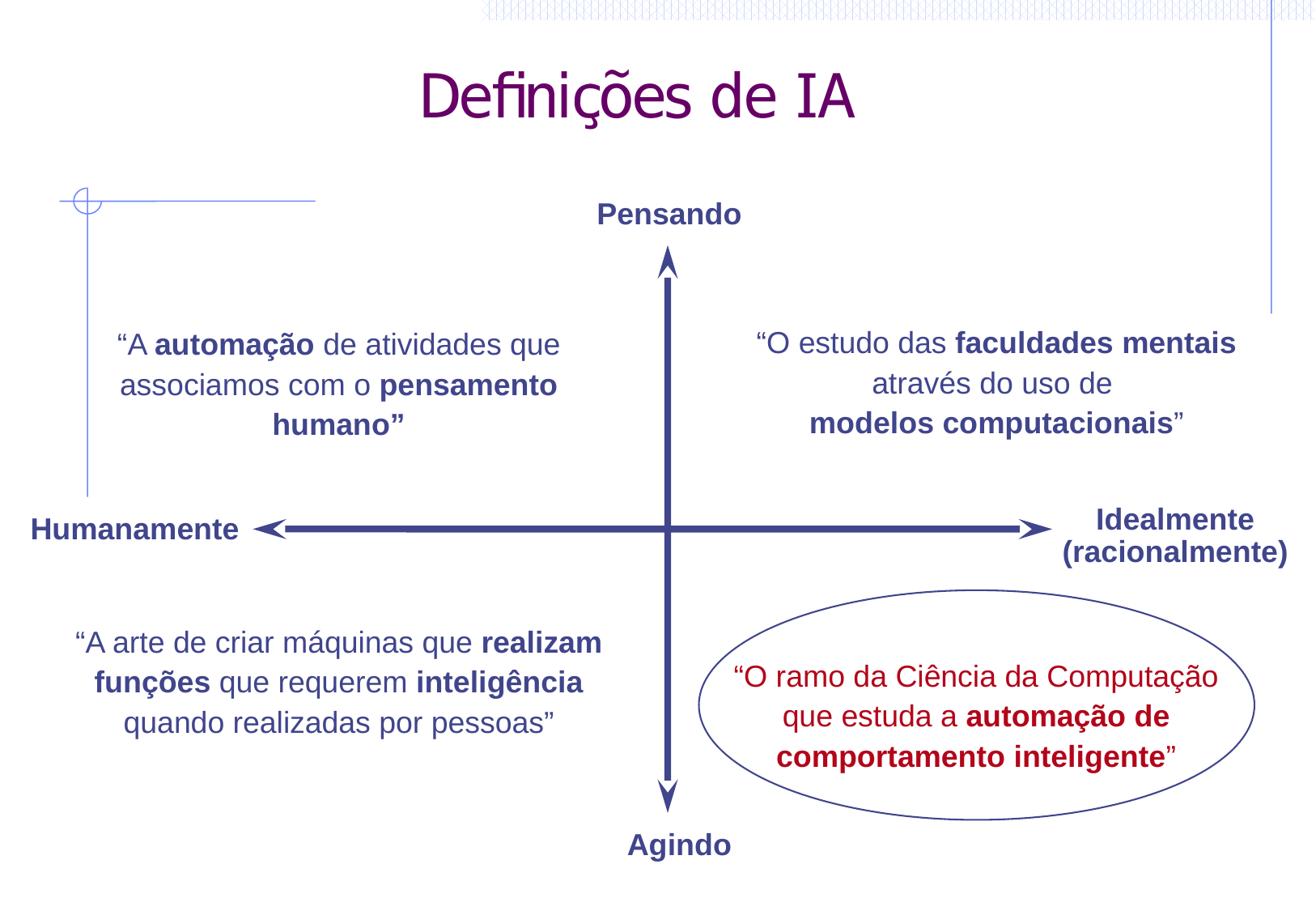

# Definições de IA
Pensando

“O estudo das faculdades mentais através do uso de
modelos computacionais”
“A automação de atividades que associamos com o pensamento humano”
Idealmente
(racionalmente)
Humanamente

“A arte de criar máquinas que realizam funções que requerem inteligência quando realizadas por pessoas”
“O ramo da Ciência da Computação que estuda a automação de comportamento inteligente”
Agindo